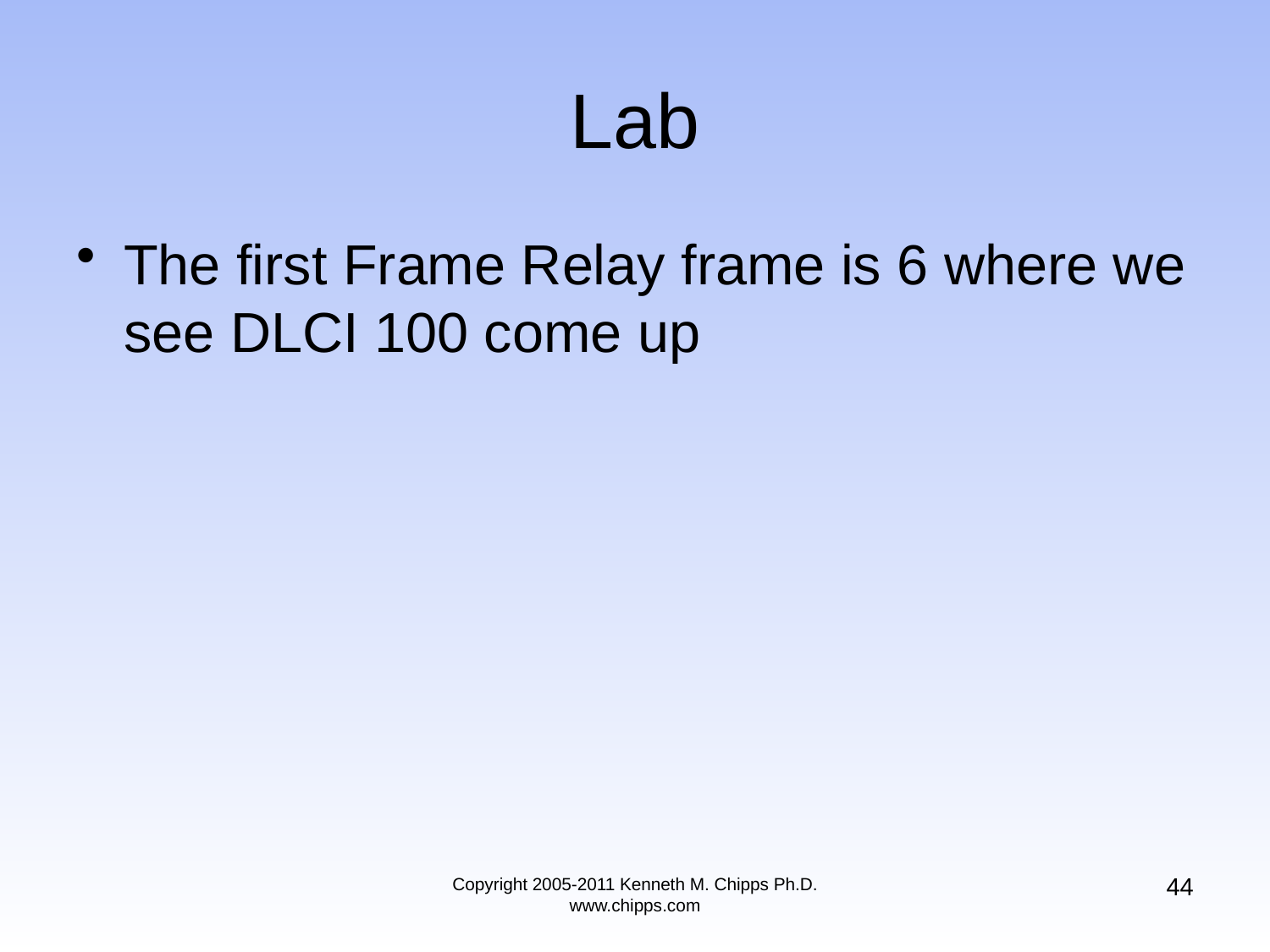

# Lab
The first Frame Relay frame is 6 where we see DLCI 100 come up
44
Copyright 2005-2011 Kenneth M. Chipps Ph.D. www.chipps.com